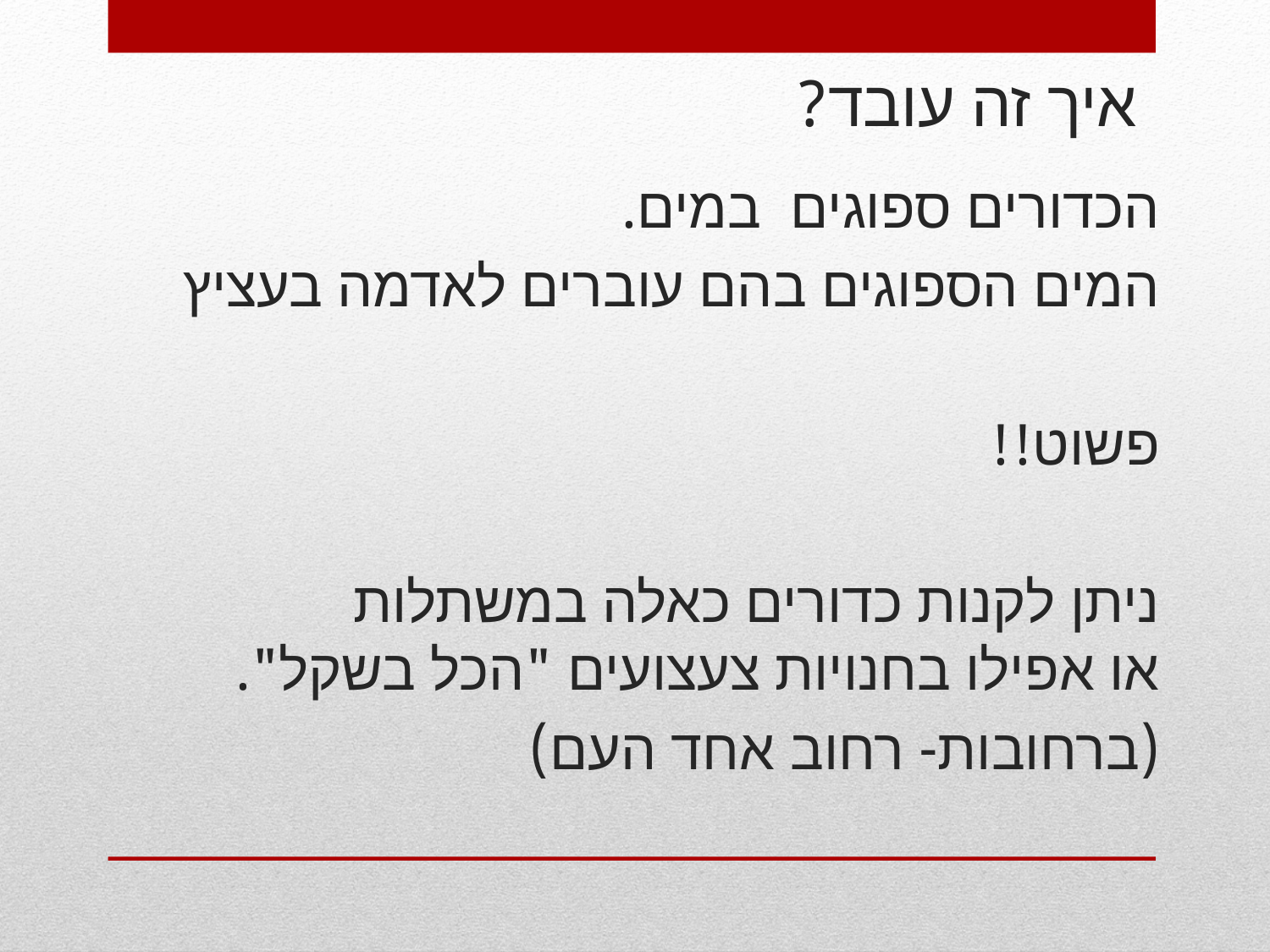

# איך זה עובד?
הכדורים ספוגים  במים.
המים הספוגים בהם עוברים לאדמה בעציץ

פשוט!!

ניתן לקנות כדורים כאלה במשתלות
או אפילו בחנויות צעצועים "הכל בשקל".
(ברחובות- רחוב אחד העם)